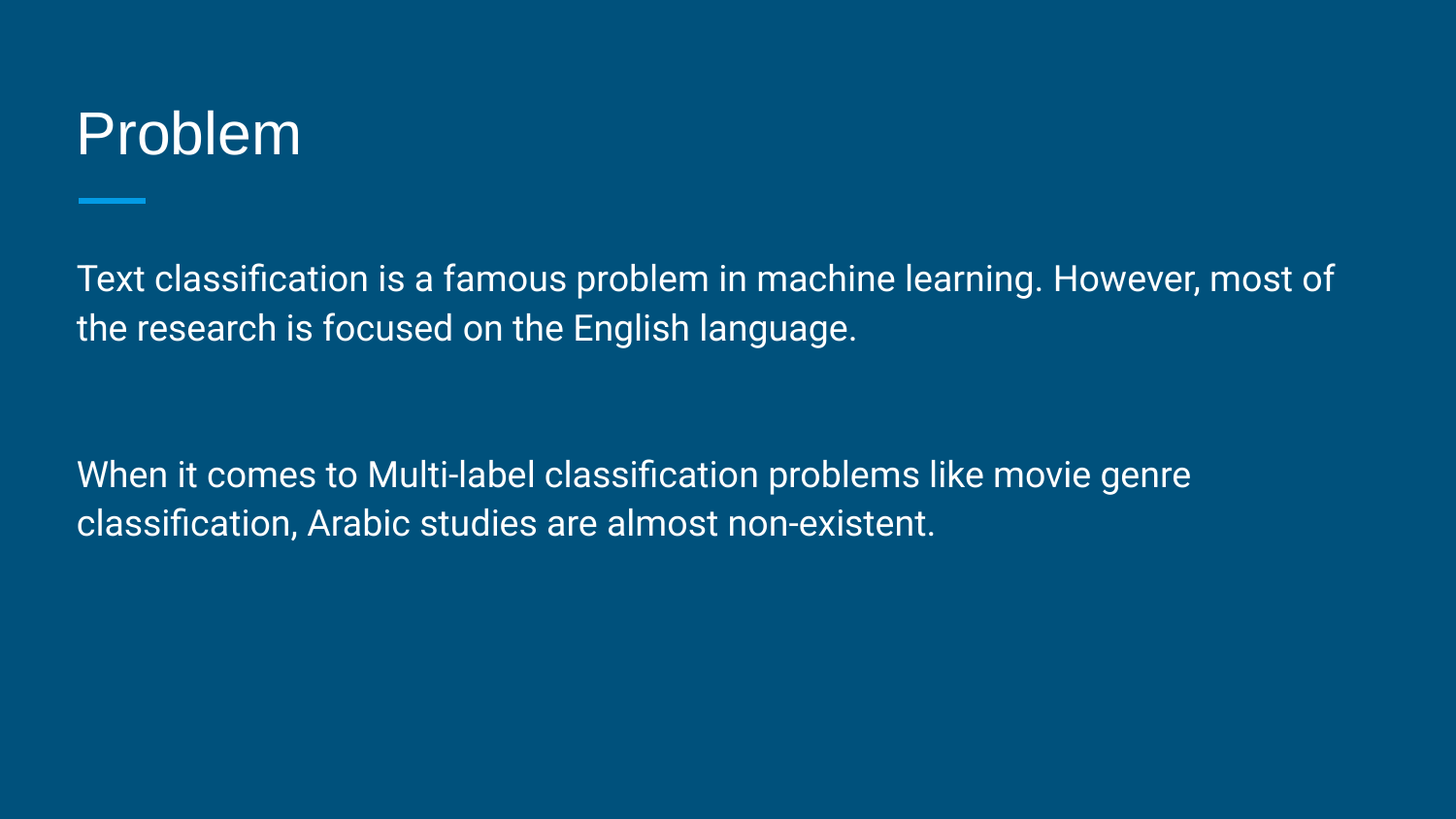

# Problem
Text classification is a famous problem in machine learning. However, most of the research is focused on the English language.

When it comes to Multi-label classification problems like movie genre classification, Arabic studies are almost non-existent.